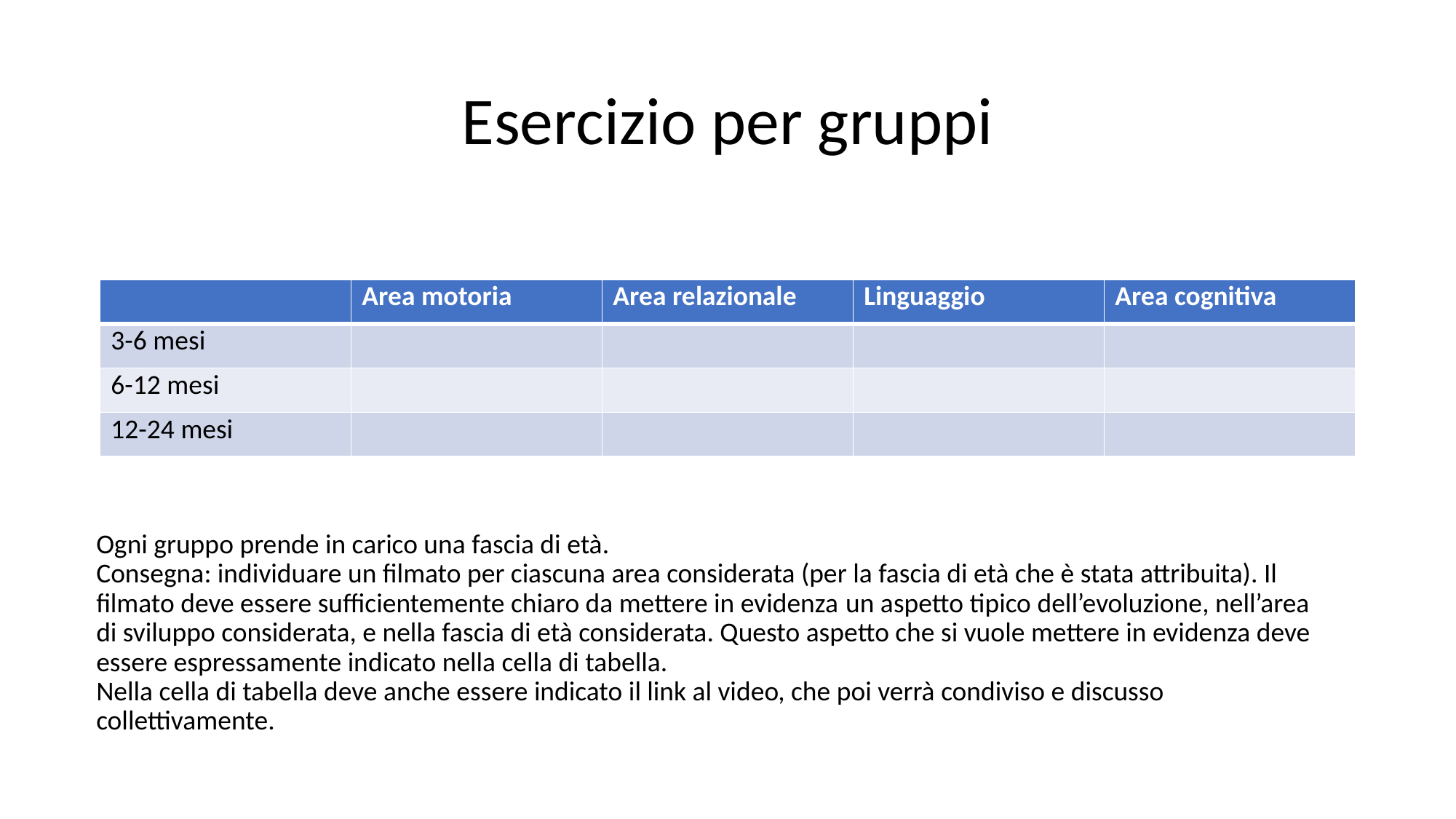

# Esercizio per gruppi
|  | Area motoria | Area relazionale | Linguaggio | Area cognitiva |
| --- | --- | --- | --- | --- |
| 3-6 mesi |  |  |  |  |
| 6-12 mesi |  |  |  |  |
| 12-24 mesi |  |  |  |  |
Ogni gruppo prende in carico una fascia di età.
Consegna: individuare un filmato per ciascuna area considerata (per la fascia di età che è stata attribuita). Il filmato deve essere sufficientemente chiaro da mettere in evidenza un aspetto tipico dell’evoluzione, nell’area di sviluppo considerata, e nella fascia di età considerata. Questo aspetto che si vuole mettere in evidenza deve essere espressamente indicato nella cella di tabella.
Nella cella di tabella deve anche essere indicato il link al video, che poi verrà condiviso e discusso collettivamente.